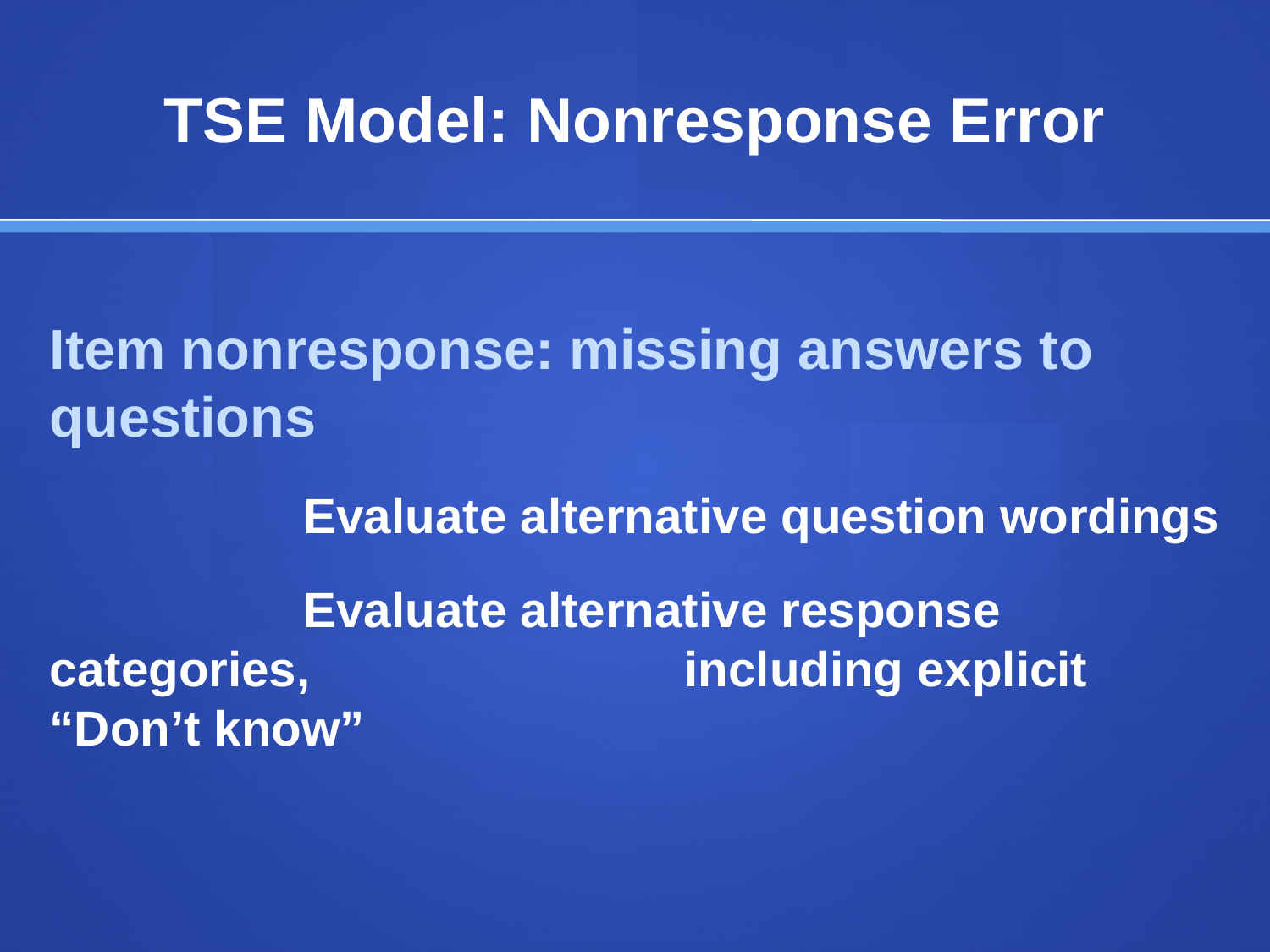

# TSE Model: Nonresponse Error
Item nonresponse: missing answers to questions
		Evaluate alternative question wordings
		Evaluate alternative response categories, 			including explicit “Don’t know”